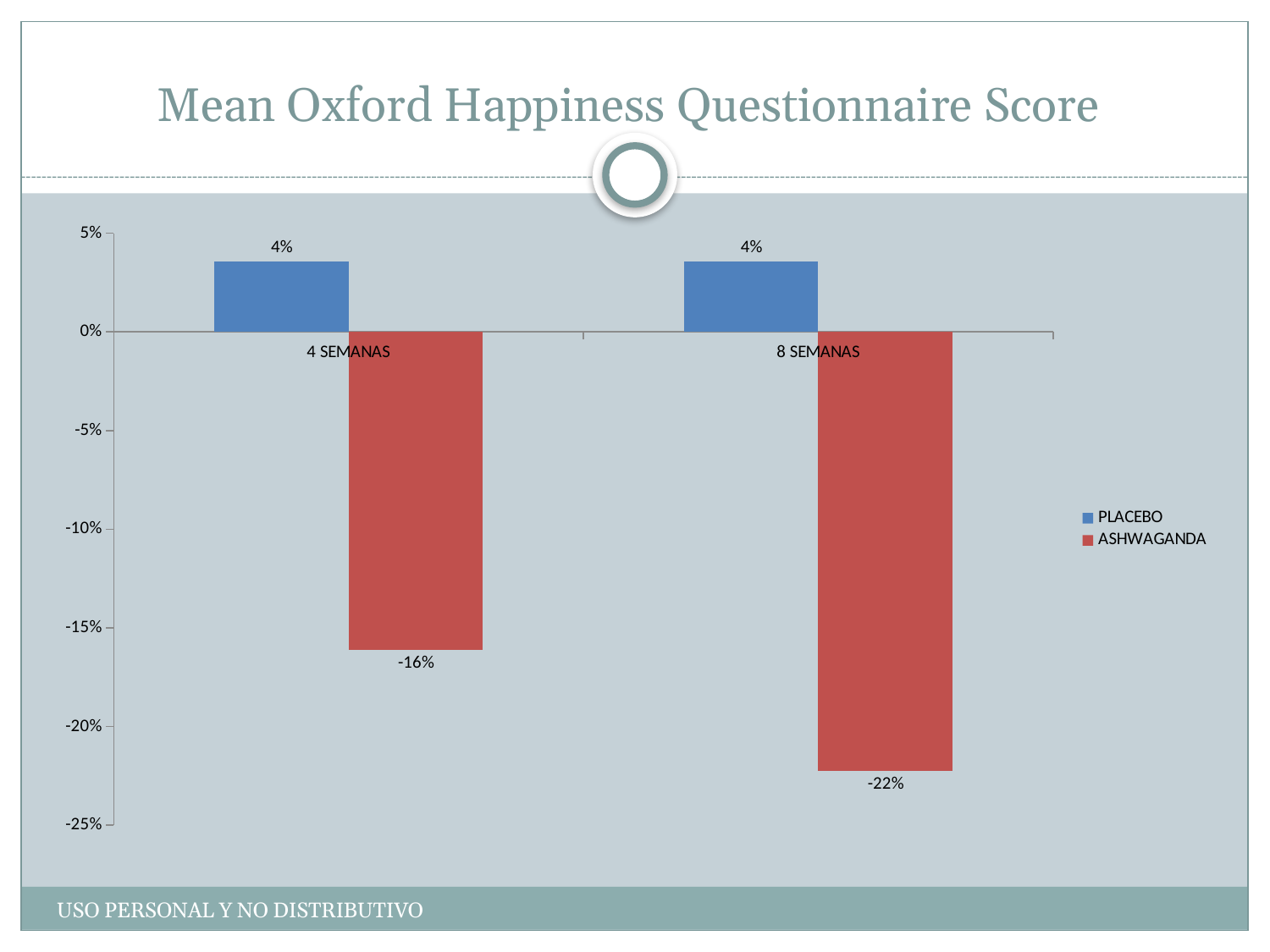

# Mean Oxford Happiness Questionnaire Score

### Chart

| Category | PLACEBO | ASHWAGANDA |
|---|---|---|
| 4 SEMANAS | 0.035653068220774735 | -0.16115942028985503 |
| 8 SEMANAS | 0.035653068220774735 | -0.2226086956521739 |
USO PERSONAL Y NO DISTRIBUTIVO